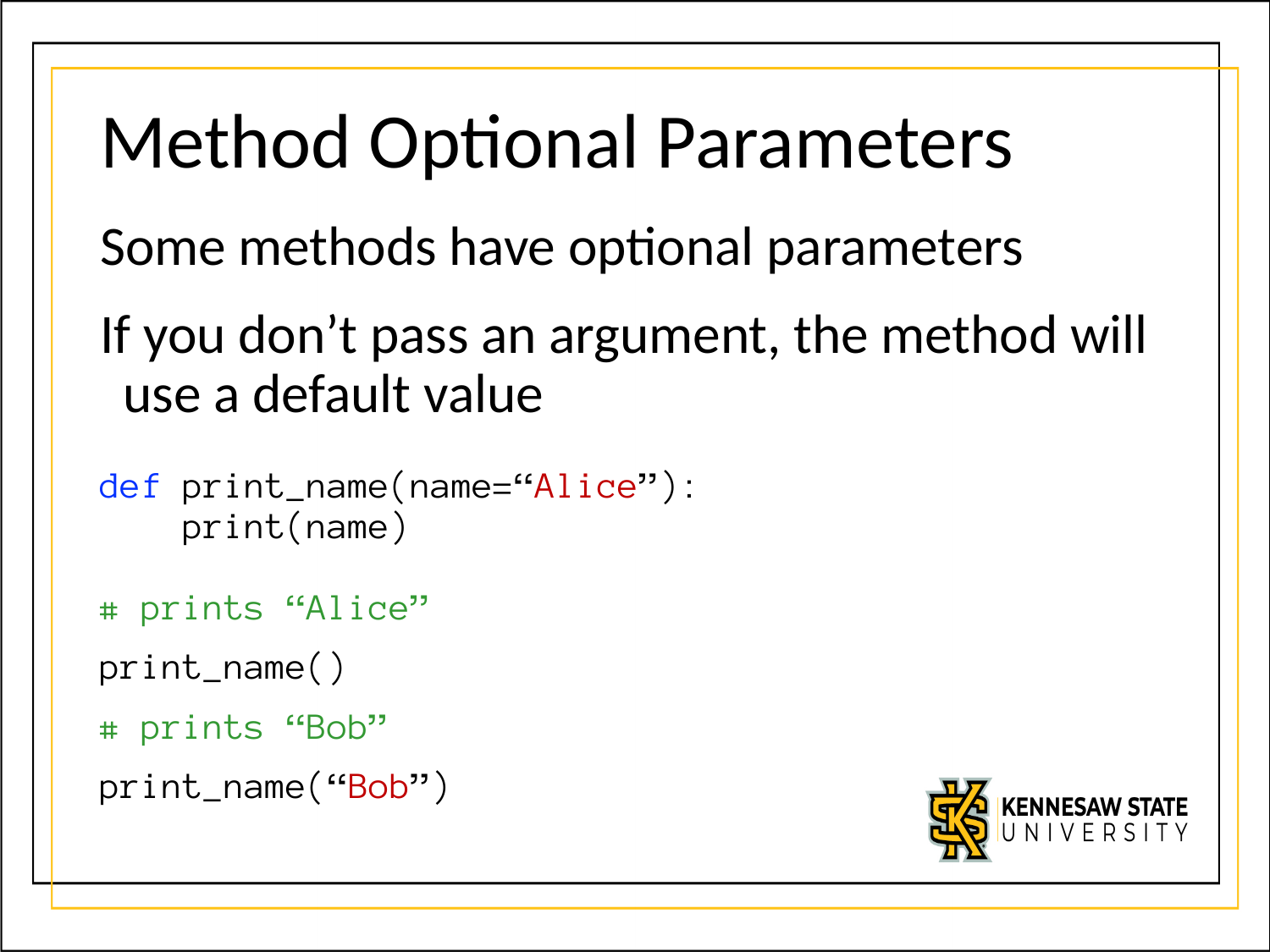

# Method Optional Parameters
Some methods have optional parameters
If you don’t pass an argument, the method will use a default value

def print_name(name=“Alice”):
    print(name)

# prints “Alice”
print_name()
# prints “Bob”
print_name(“Bob”)